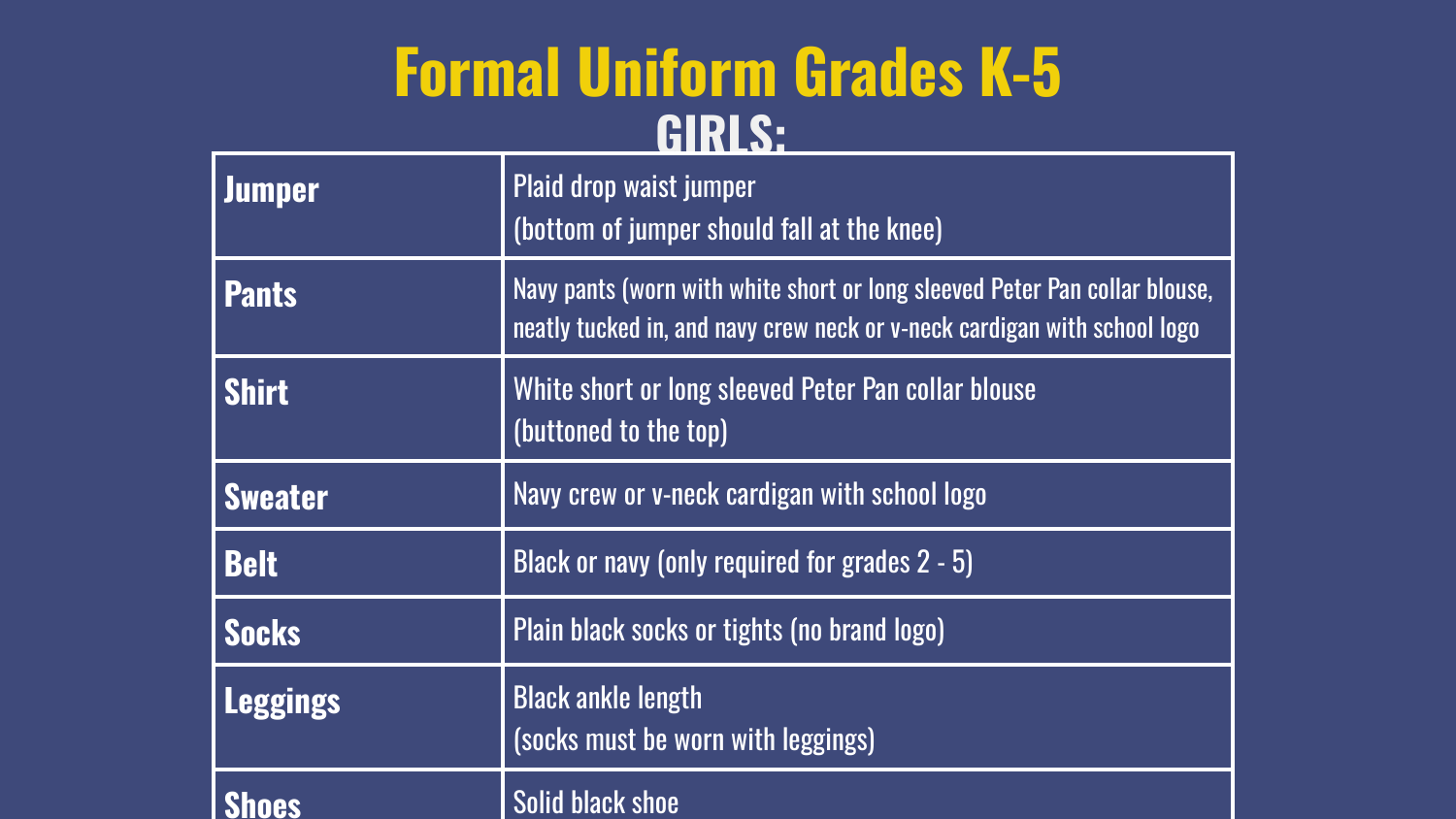

# Formal Uniform Grades K-5
GIRLS:
| Jumper | Plaid drop waist jumper (bottom of jumper should fall at the knee) |
| --- | --- |
| Pants | Navy pants (worn with white short or long sleeved Peter Pan collar blouse, neatly tucked in, and navy crew neck or v-neck cardigan with school logo |
| Shirt | White short or long sleeved Peter Pan collar blouse (buttoned to the top) |
| Sweater | Navy crew or v-neck cardigan with school logo |
| Belt | Black or navy (only required for grades 2 - 5) |
| Socks | Plain black socks or tights (no brand logo) |
| Leggings | Black ankle length (socks must be worn with leggings) |
| Shoes | Solid black shoe |
| Pullover (optional) | Fleece pullover with school logo |